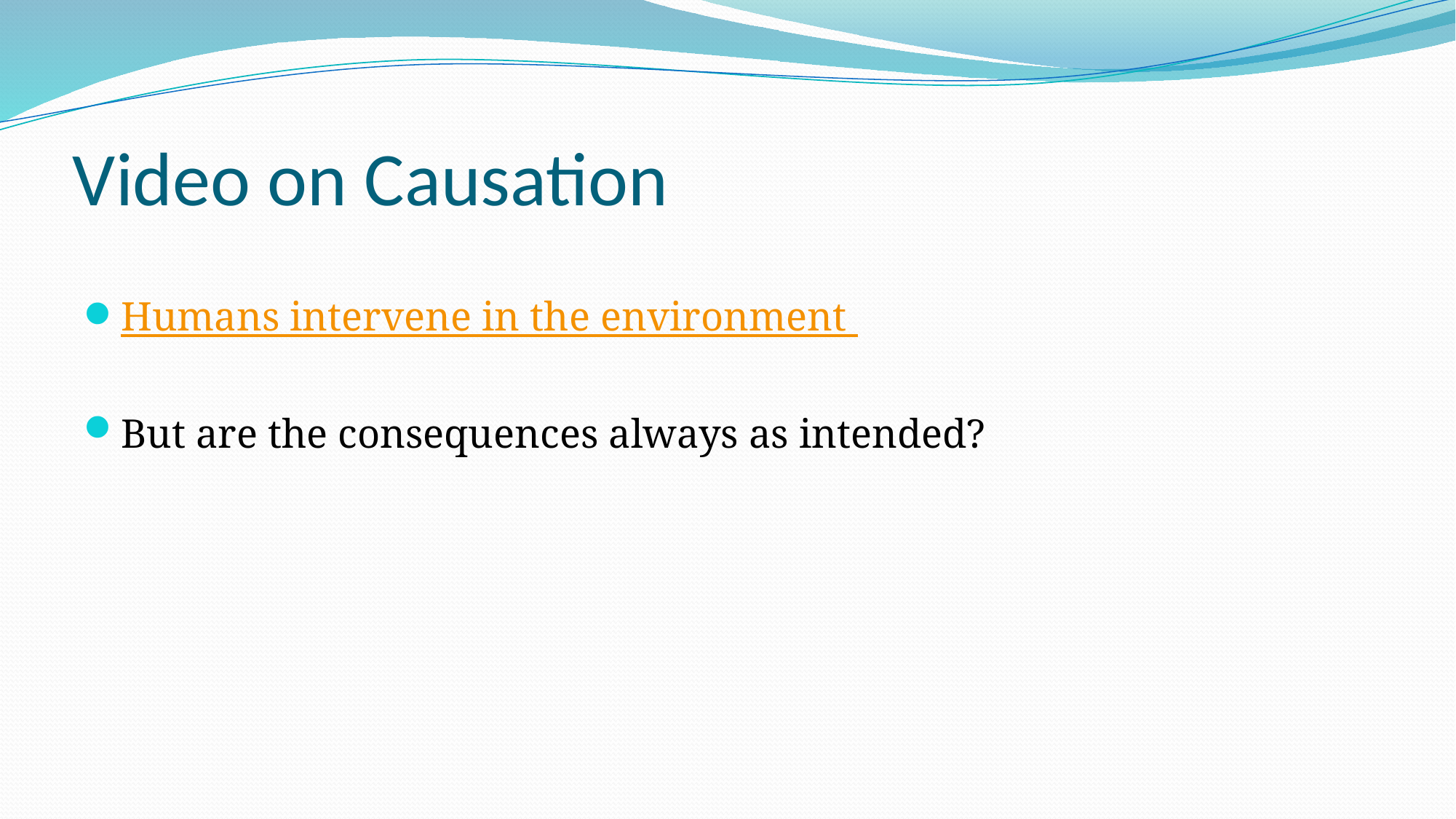

# Video on Causation

Humans intervene in the environment

But are the consequences always as intended?